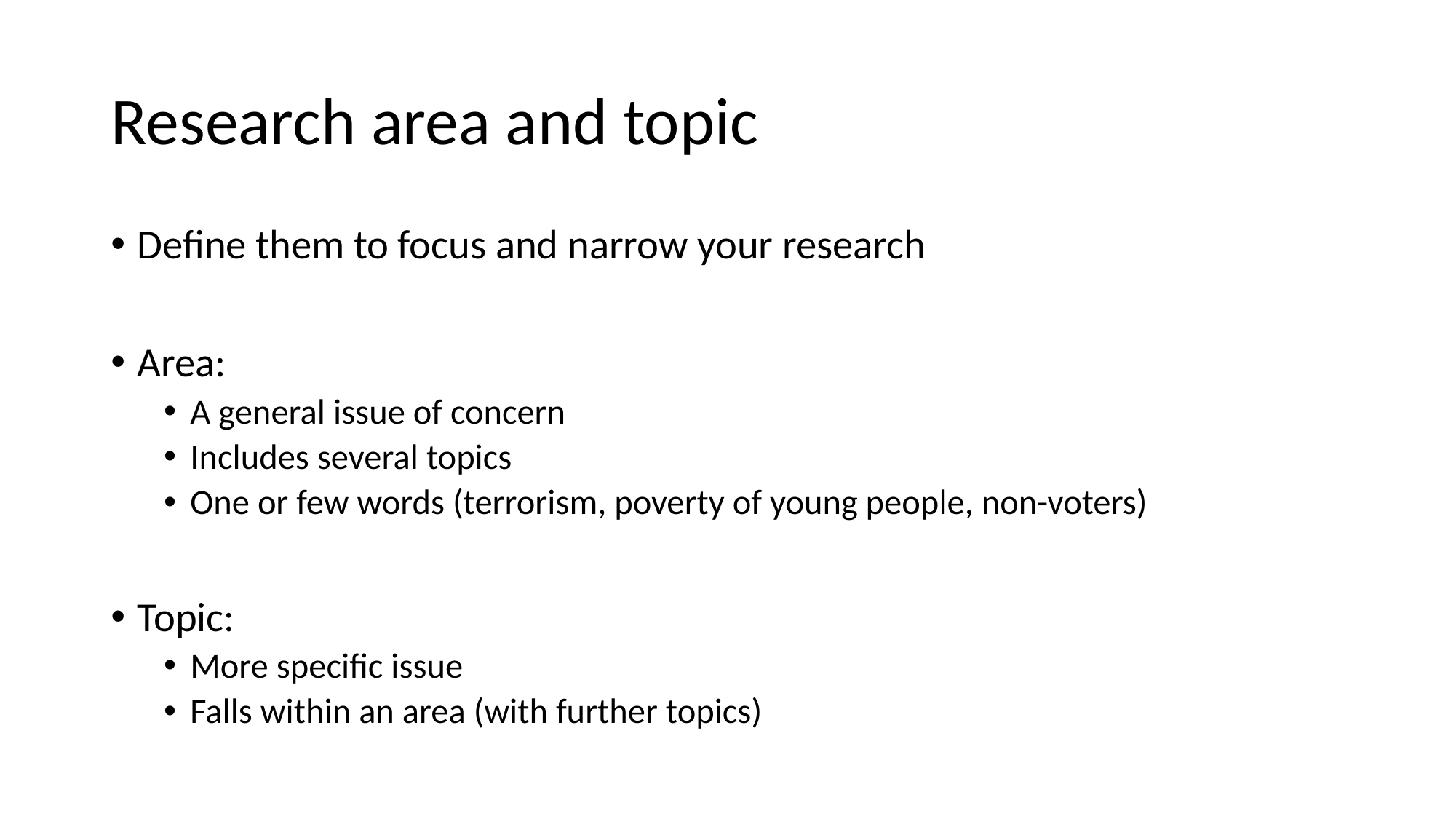

# Research area and topic
Define them to focus and narrow your research

Area:
A general issue of concern
Includes several topics
One or few words (terrorism, poverty of young people, non-voters)

Topic:
More specific issue
Falls within an area (with further topics)